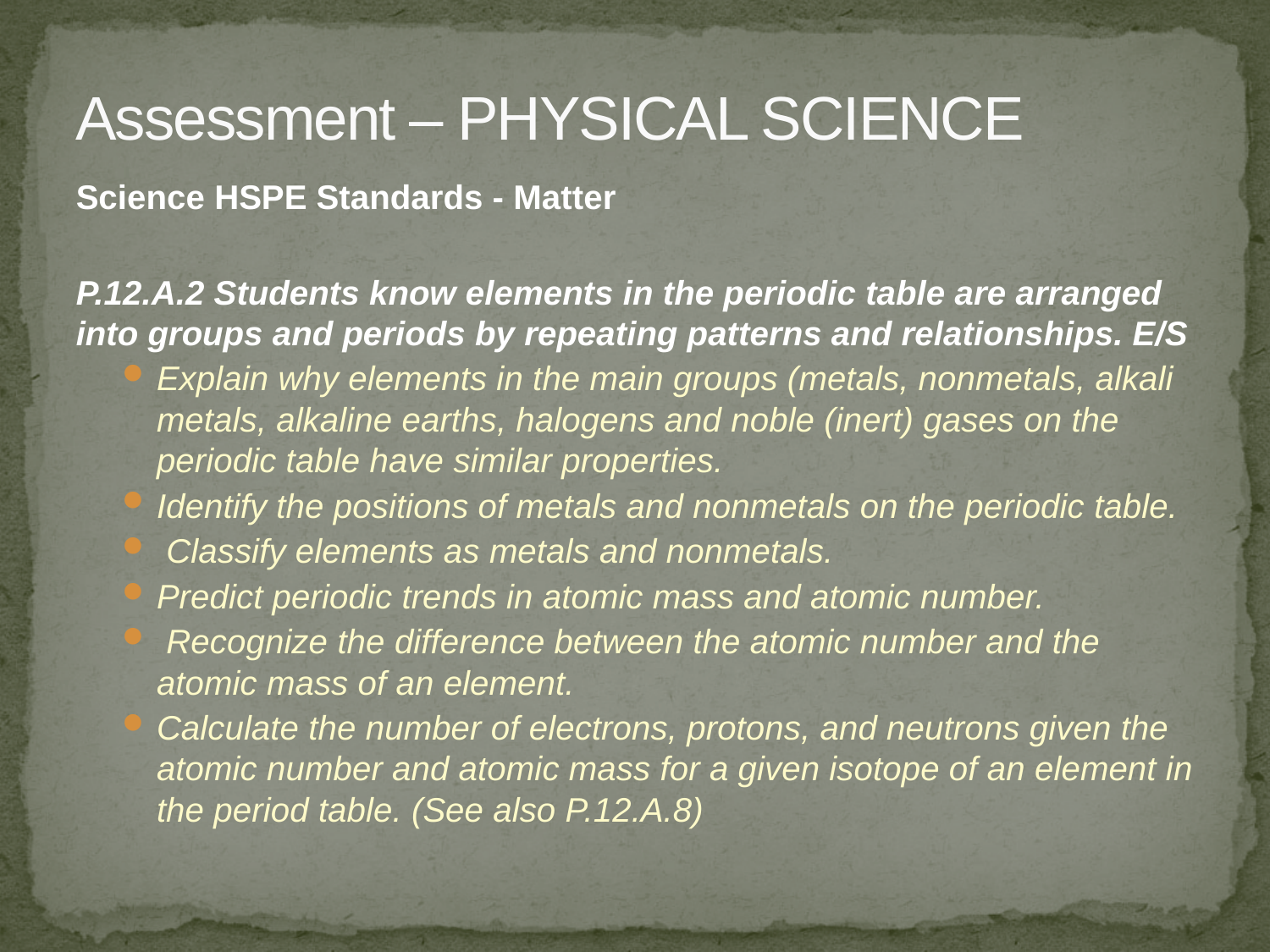

# Assessment – PHYSICAL SCIENCE
Science HSPE Standards - Matter

P.12.A.2 Students know elements in the periodic table are arranged into groups and periods by repeating patterns and relationships. E/S
Explain why elements in the main groups (metals, nonmetals, alkali metals, alkaline earths, halogens and noble (inert) gases on the periodic table have similar properties.
Identify the positions of metals and nonmetals on the periodic table.
 Classify elements as metals and nonmetals.
Predict periodic trends in atomic mass and atomic number.
 Recognize the difference between the atomic number and the atomic mass of an element.
Calculate the number of electrons, protons, and neutrons given the atomic number and atomic mass for a given isotope of an element in the period table. (See also P.12.A.8)